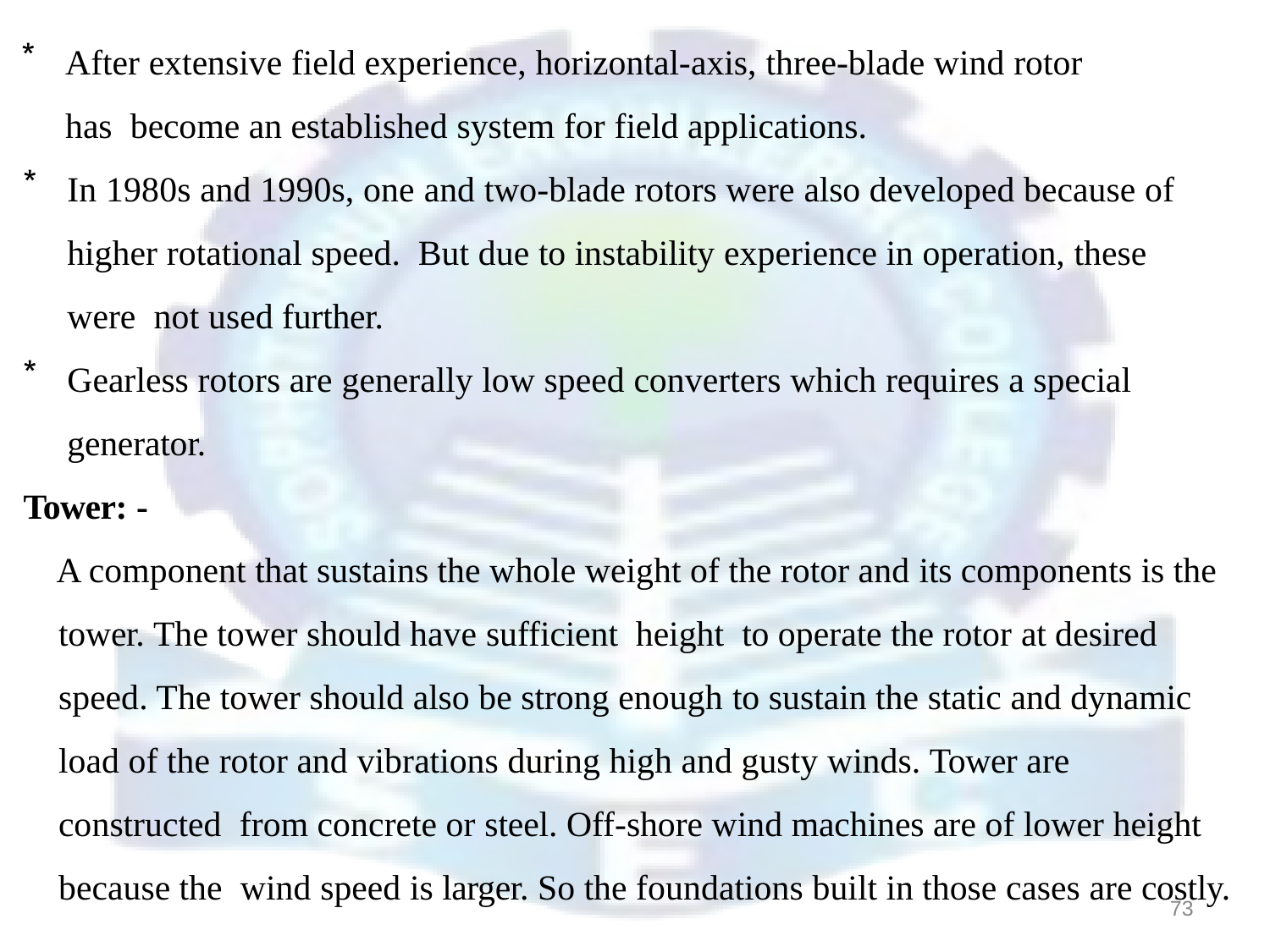

After extensive field experience, horizontal-axis, three-blade wind rotor has  become an established system for field applications.
In 1980s and 1990s, one and two-blade rotors were also developed because of  higher rotational speed. But due to instability experience in operation, these were  not used further.
Gearless rotors are generally low speed converters which requires a special
generator.
Tower: -
A component that sustains the whole weight of the rotor and its components is the  tower. The tower should have sufficient height to operate the rotor at desired  speed. The tower should also be strong enough to sustain the static and dynamic  load of the rotor and vibrations during high and gusty winds. Tower are constructed  from concrete or steel. Off-shore wind machines are of lower height because the  wind speed is larger. So the foundations built in those cases are costly.
73